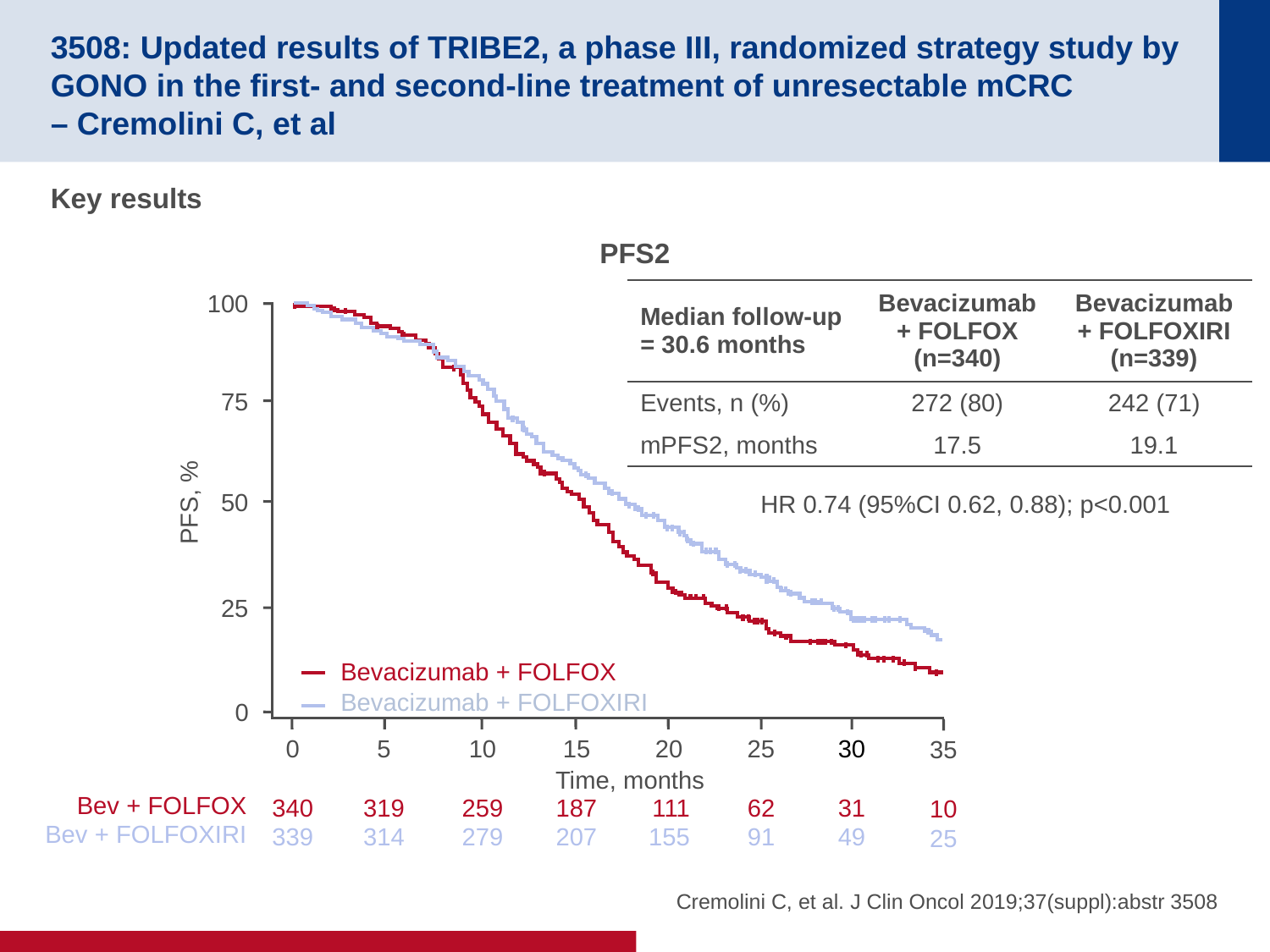

# 3508: Updated results of TRIBE2, a phase III, randomized strategy study by GONO in the first- and second-line treatment of unresectable mCRC – Cremolini C, et al
Key results

PFS2
| Median follow-up = 30.6 months | Bevacizumab + FOLFOX (n=340) | Bevacizumab+ FOLFOXIRI (n=339) |
| --- | --- | --- |
| Events, n (%) | 272 (80) | 242 (71) |
| mPFS2, months | 17.5 | 19.1 |
100

75

PFS, %
50

25

0

0

340
339

5

319
314

10

259
279

15

187
207

20

111
155

25

62
91

30

31
49
35

10
25
Time, months
Bev + FOLFOX
Bev + FOLFOXIRI
HR 0.74 (95%CI 0.62, 0.88); p<0.001

Bevacizumab + FOLFOX
Bevacizumab + FOLFOXIRI
Cremolini C, et al. J Clin Oncol 2019;37(suppl):abstr 3508